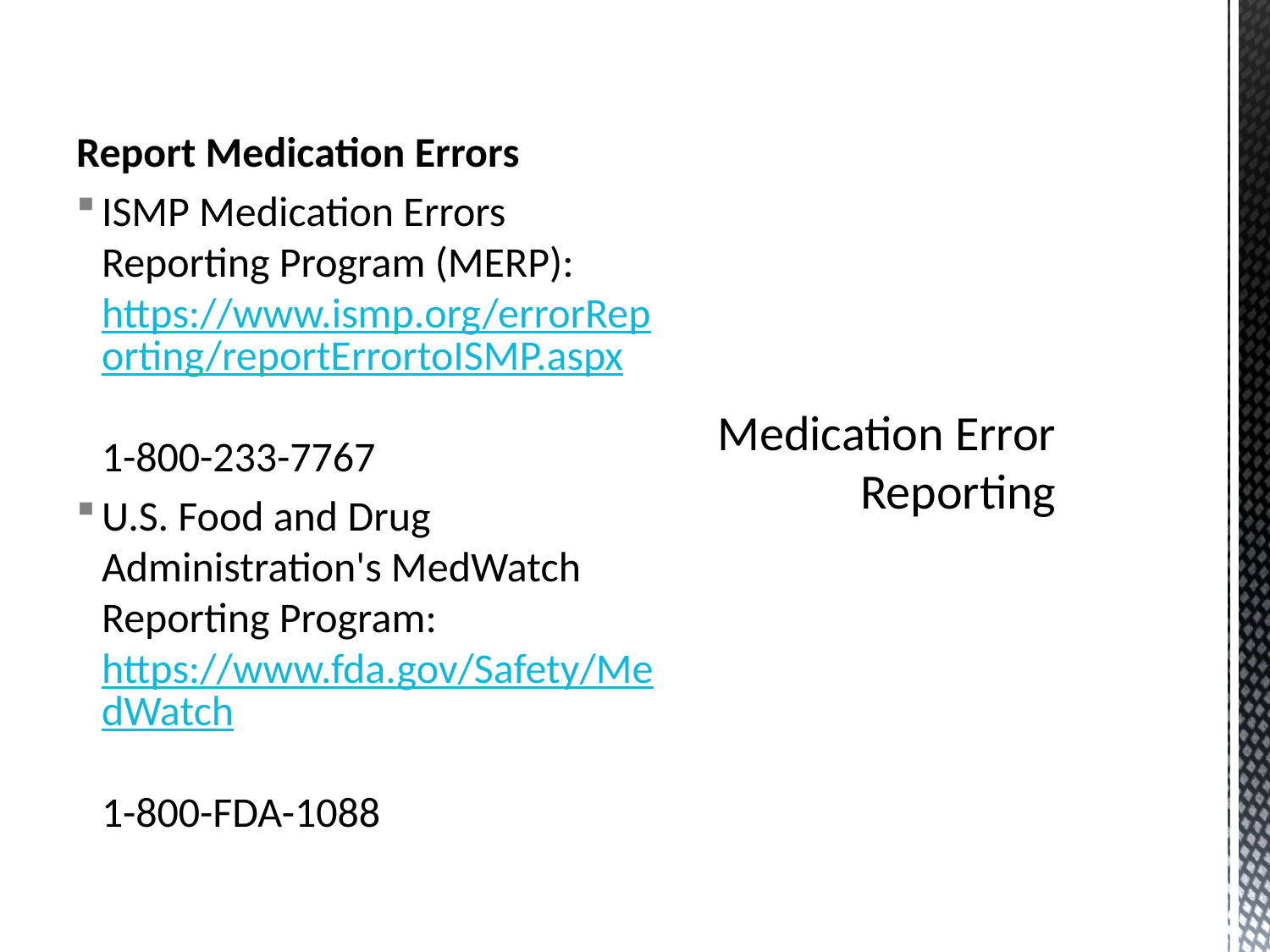

Report Medication Errors
ISMP Medication Errors Reporting Program (MERP): https://www.ismp.org/errorReporting/reportErrortoISMP.aspx
1-800-233-7767
U.S. Food and Drug Administration's MedWatch Reporting Program: https://www.fda.gov/Safety/MedWatch
1-800-FDA-1088

# Medication Error Reporting